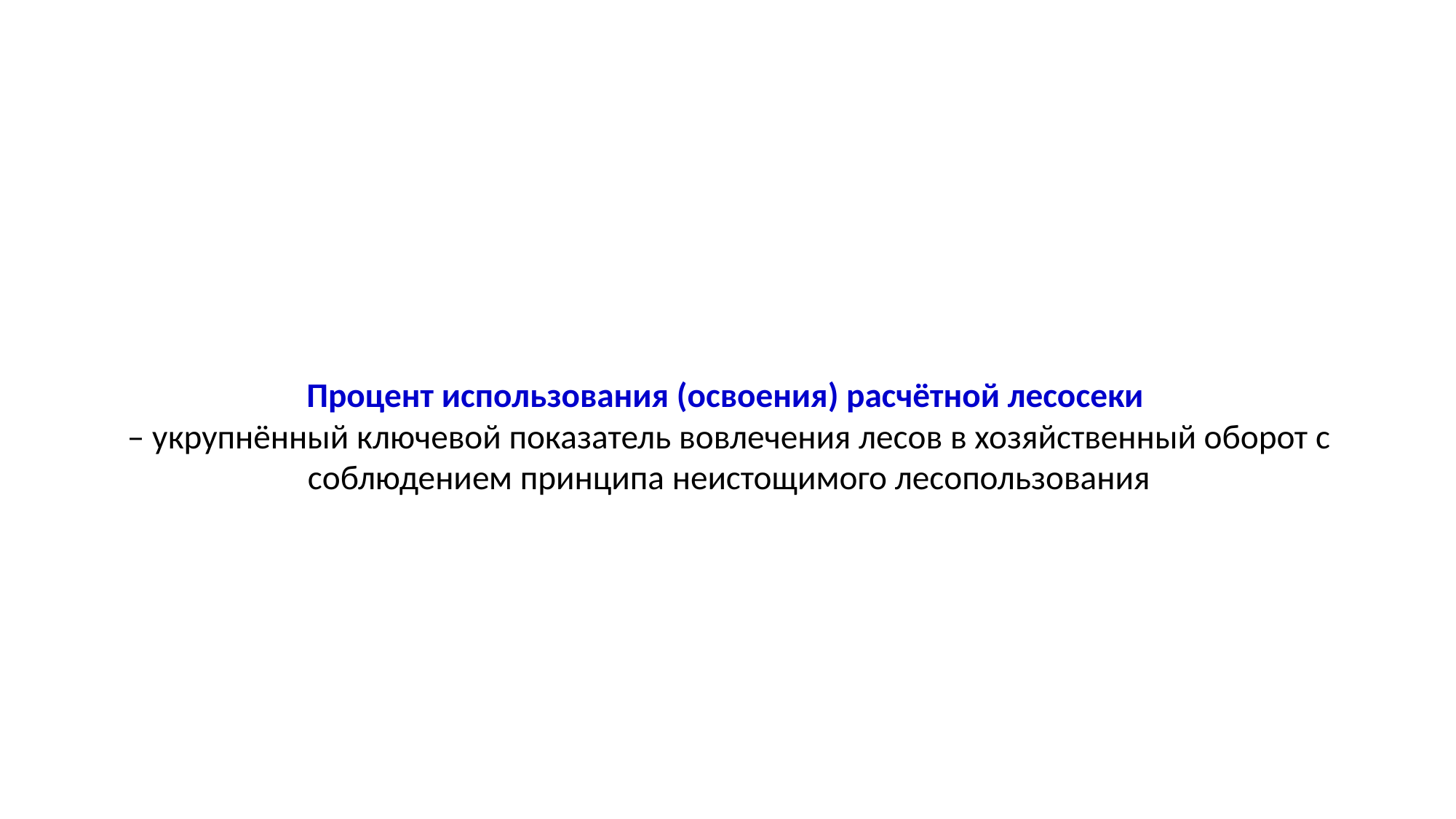

# Процент использования (освоения) расчётной лесосеки – укрупнённый ключевой показатель вовлечения лесов в хозяйственный оборот с соблюдением принципа неистощимого лесопользования